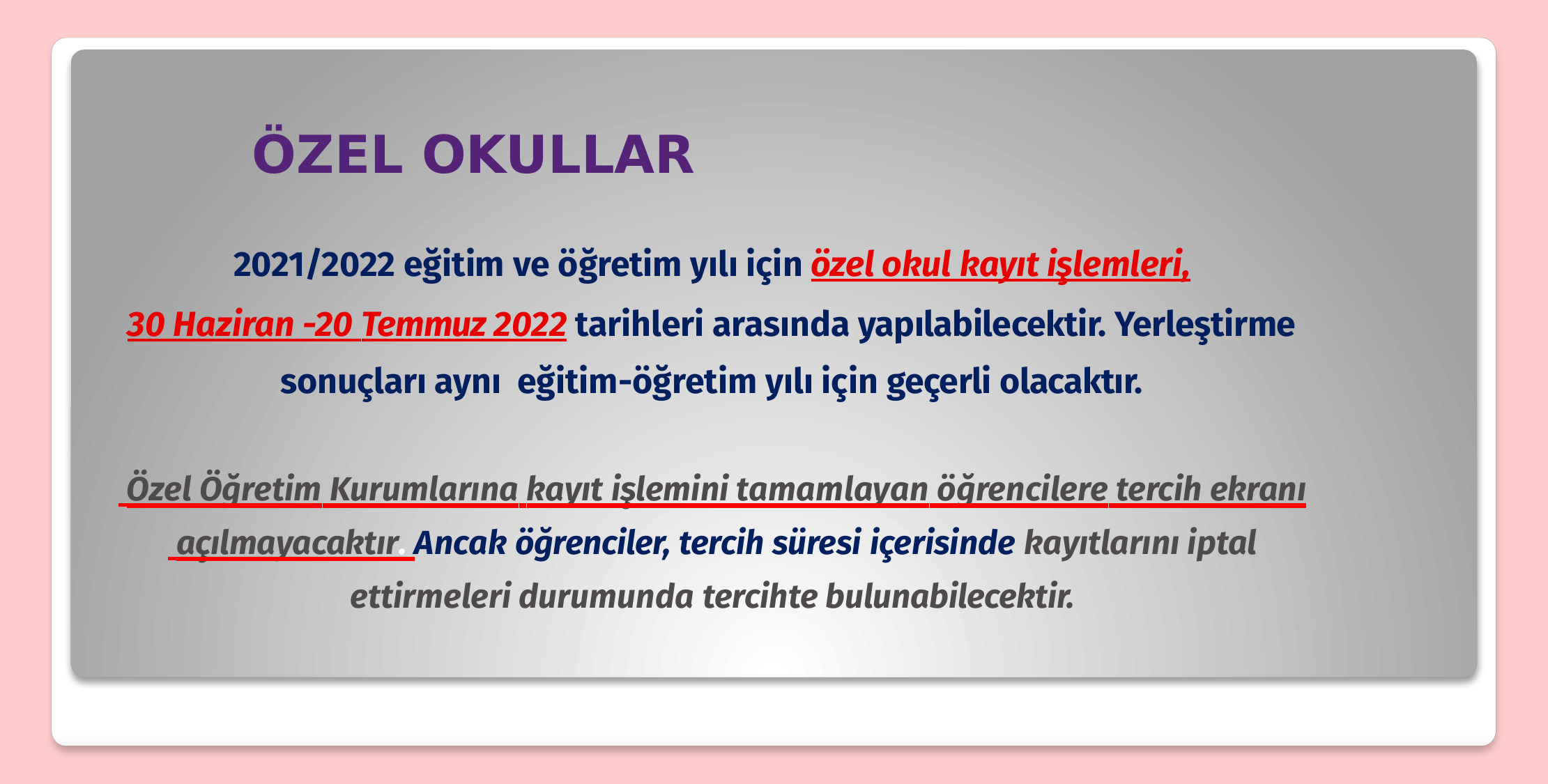

# ÖZEL OKULLAR
2021/2022 eğitim ve öğretim yılı için özel okul kayıt işlemleri,
30 Haziran -20 Temmuz 2022 tarihleri arasında yapılabilecektir. Yerleştirme sonuçları aynı  eğitim-öğretim yılı için geçerli olacaktır.

 Özel Öğretim Kurumlarına kayıt işlemini tamamlayan öğrencilere tercih ekranı
 açılmayacaktır. Ancak öğrenciler, tercih süresi içerisinde kayıtlarını iptal
ettirmeleri durumunda tercihte bulunabilecektir.